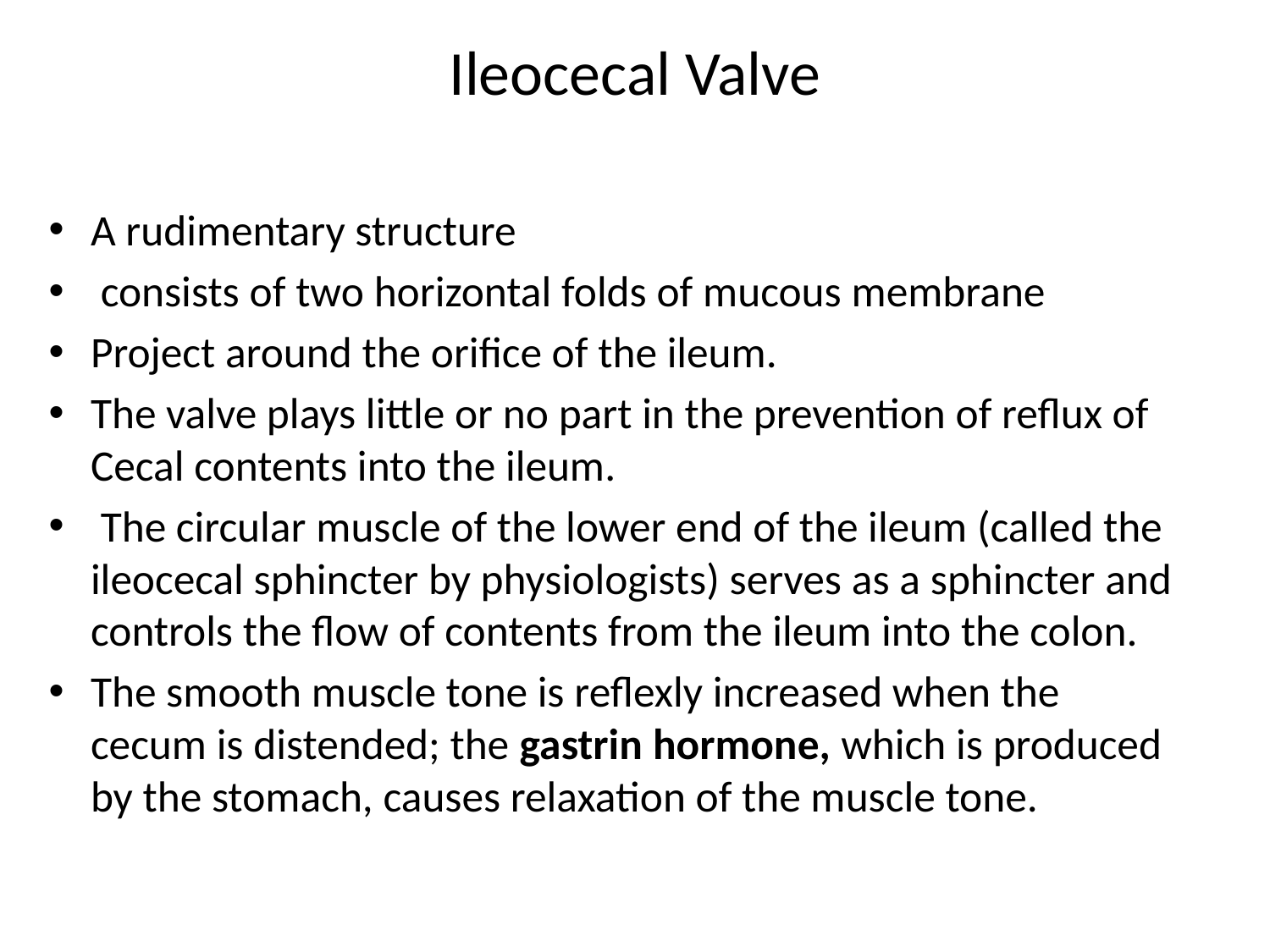

# Ileocecal Valve
A rudimentary structure
 consists of two horizontal folds of mucous membrane
Project around the orifice of the ileum.
The valve plays little or no part in the prevention of reflux of Cecal contents into the ileum.
 The circular muscle of the lower end of the ileum (called the ileocecal sphincter by physiologists) serves as a sphincter and controls the flow of contents from the ileum into the colon.
The smooth muscle tone is reflexly increased when the cecum is distended; the gastrin hormone, which is produced by the stomach, causes relaxation of the muscle tone.